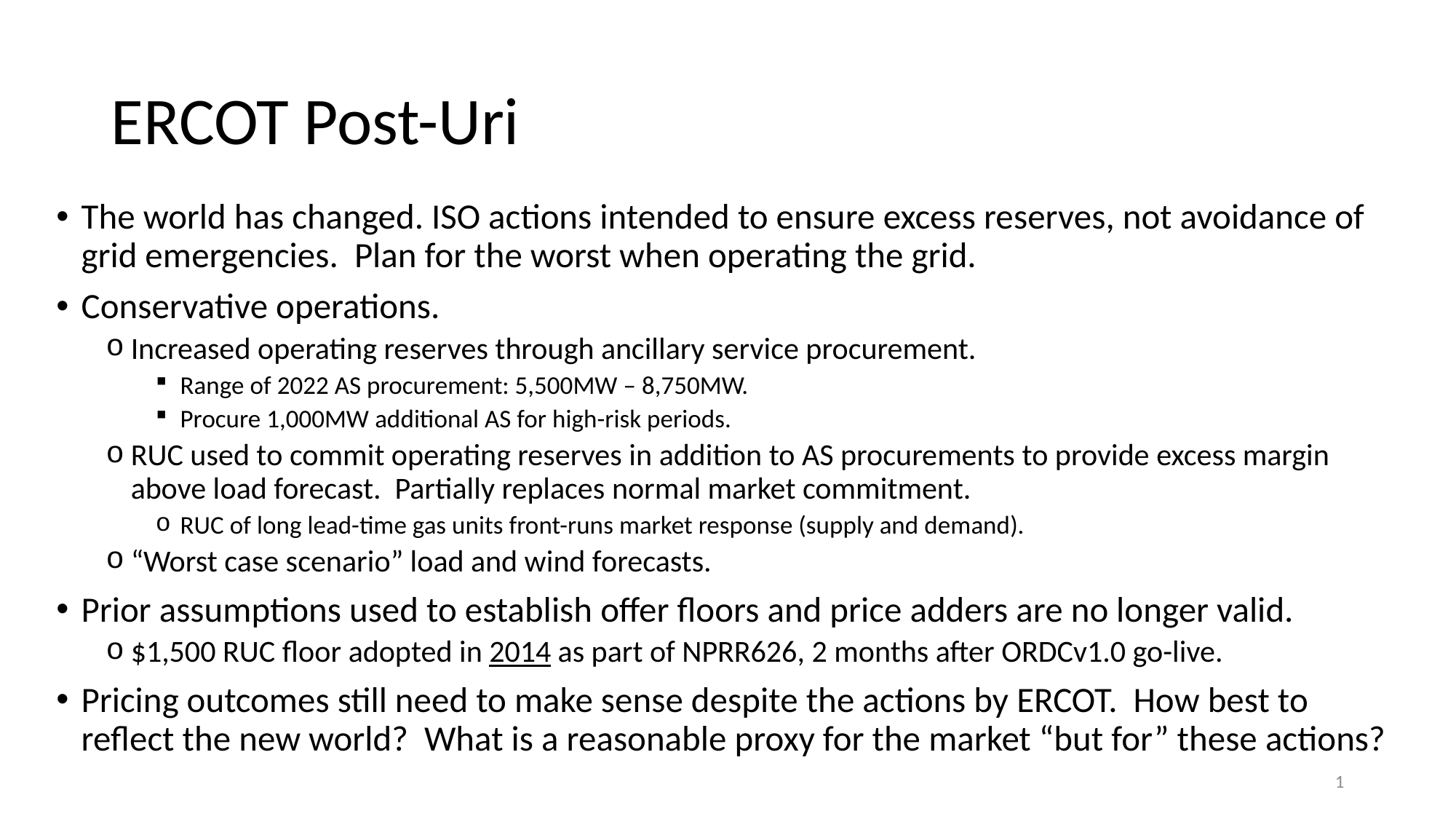

# ERCOT Post-Uri
The world has changed. ISO actions intended to ensure excess reserves, not avoidance of grid emergencies.  Plan for the worst when operating the grid.
Conservative operations.
Increased operating reserves through ancillary service procurement.
Range of 2022 AS procurement: 5,500MW – 8,750MW.
Procure 1,000MW additional AS for high-risk periods.
RUC used to commit operating reserves in addition to AS procurements to provide excess margin above load forecast.  Partially replaces normal market commitment.
RUC of long lead-time gas units front-runs market response (supply and demand).
“Worst case scenario” load and wind forecasts.
Prior assumptions used to establish offer floors and price adders are no longer valid.
$1,500 RUC floor adopted in 2014 as part of NPRR626, 2 months after ORDCv1.0 go-live.
Pricing outcomes still need to make sense despite the actions by ERCOT.  How best to reflect the new world?  What is a reasonable proxy for the market “but for” these actions?
1